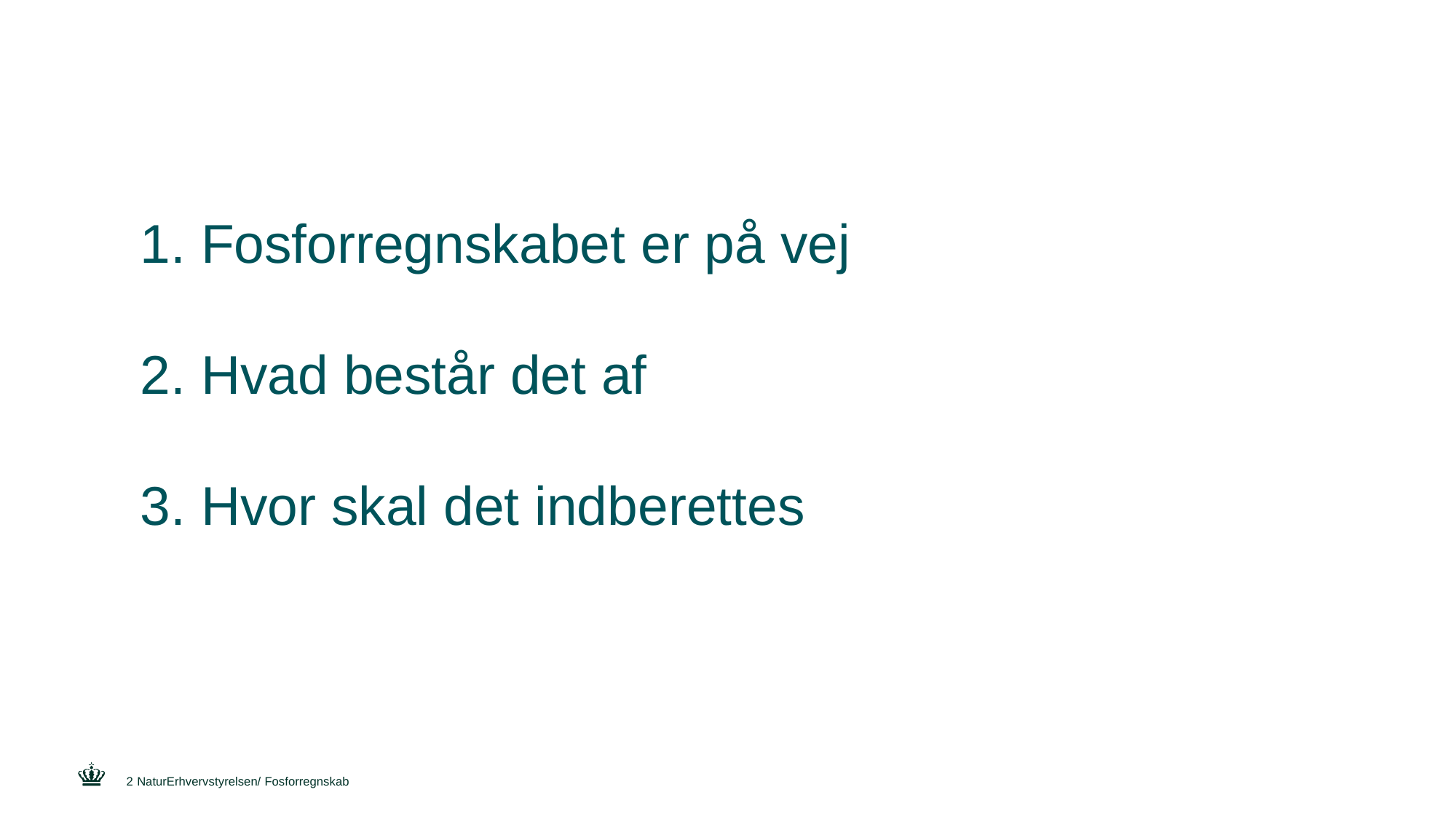

#

 Fosforregnskabet er på vej
 Hvad består det af
 Hvor skal det indberettes
2
NaturErhvervstyrelsen/ Fosforregnskab
19 January 2017